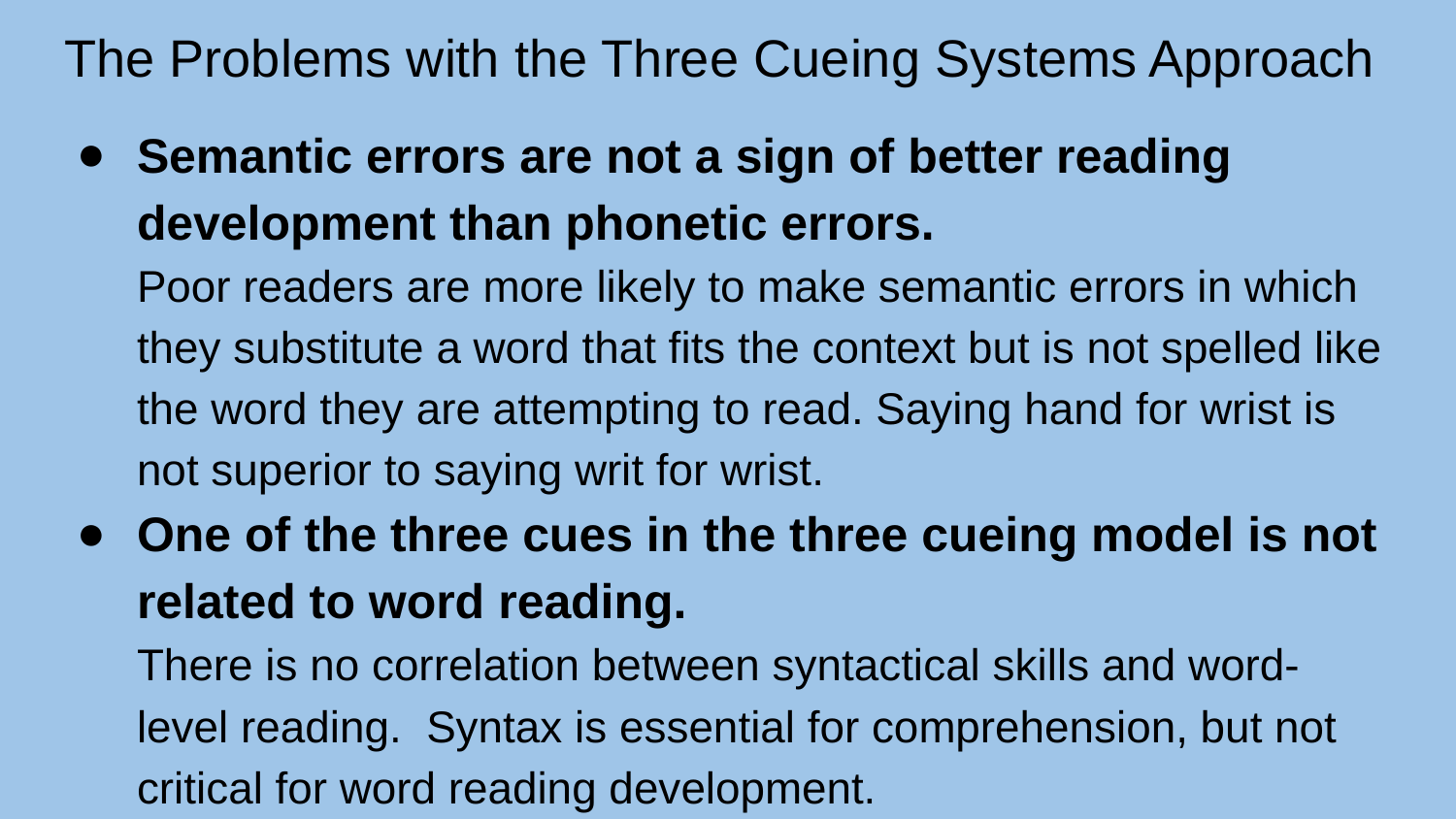

# The Problems with the Three Cueing Systems Approach

Semantic errors are not a sign of better reading development than phonetic errors.
Poor readers are more likely to make semantic errors in which they substitute a word that fits the context but is not spelled like the word they are attempting to read. Saying hand for wrist is not superior to saying writ for wrist.
One of the three cues in the three cueing model is not related to word reading.
There is no correlation between syntactical skills and word-level reading.  Syntax is essential for comprehension, but not critical for word reading development.